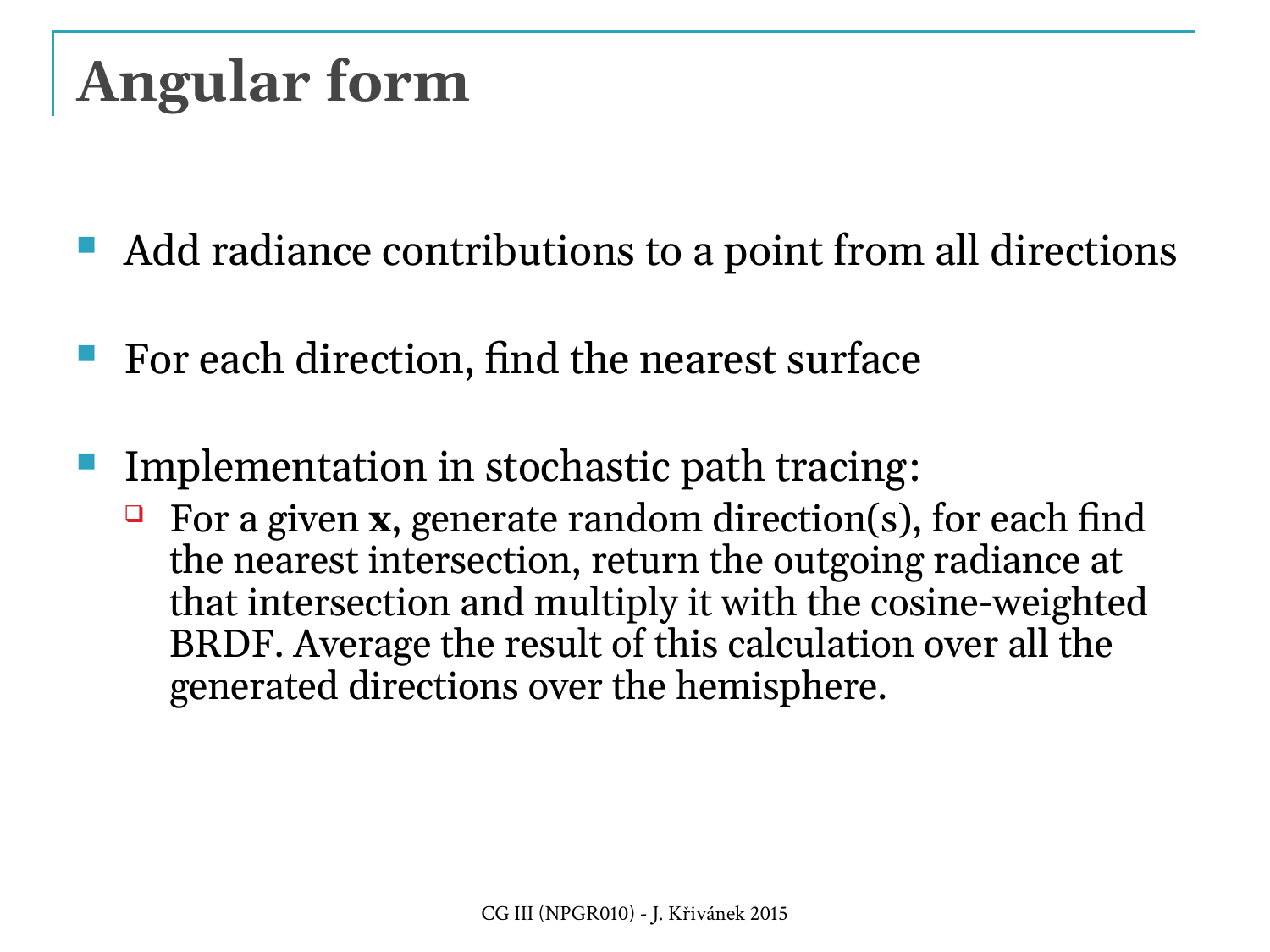

# Angular form
Add radiance contributions to a point from all directions

For each direction, find the nearest surface

Implementation in stochastic path tracing:
For a given x, generate random direction(s), for each find the nearest intersection, return the outgoing radiance at that intersection and multiply it with the cosine-weighted BRDF. Average the result of this calculation over all the generated directions over the hemisphere.
CG III (NPGR010) - J. Křivánek 2015